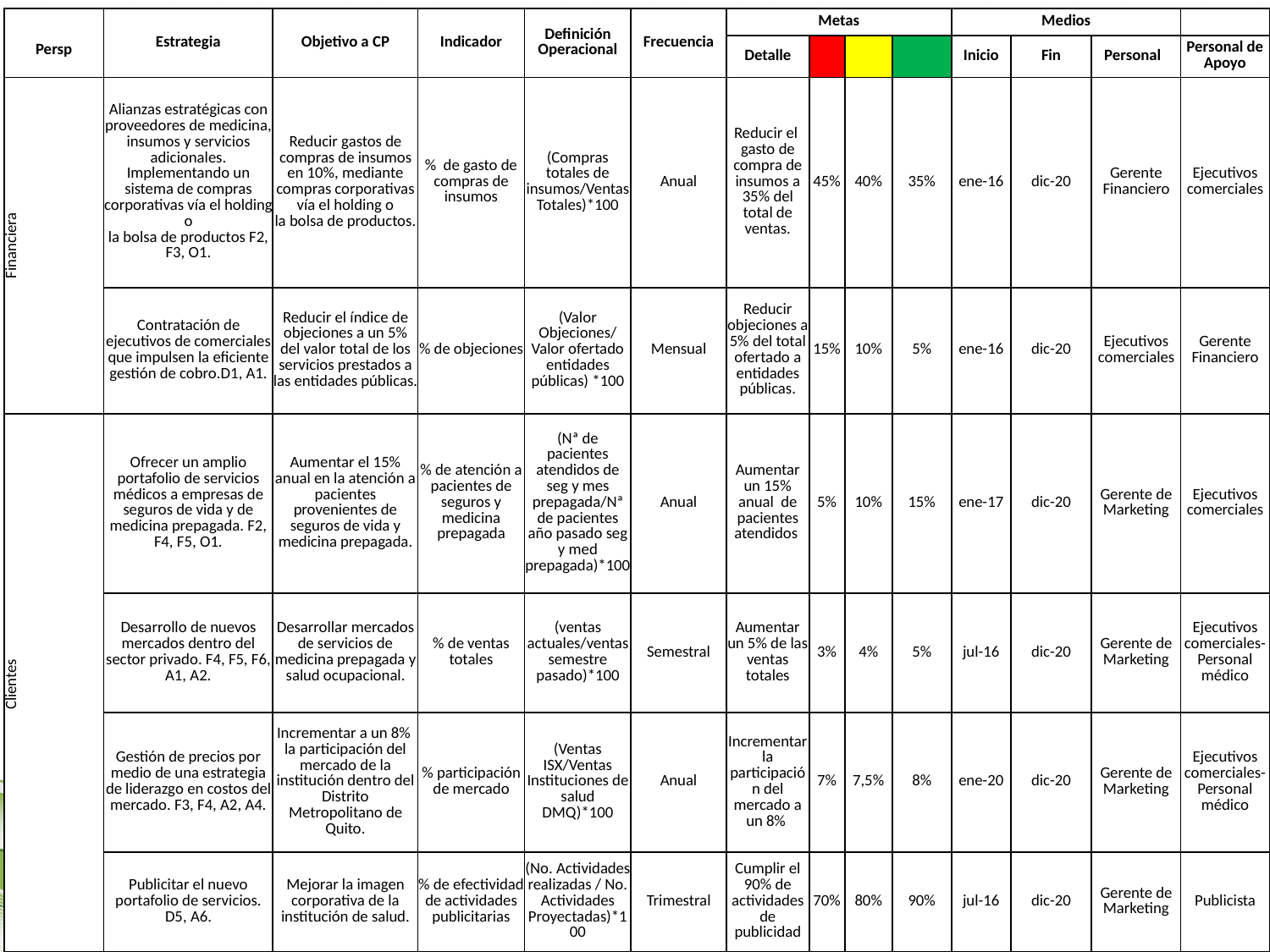

| Persp | Estrategia | Objetivo a CP | Indicador | Definición Operacional | Frecuencia | Metas |  |  |  | Medios |  |  |  |
| --- | --- | --- | --- | --- | --- | --- | --- | --- | --- | --- | --- | --- | --- |
|  |  |  |  |  |  | Detalle |  |  |  | Inicio | Fin | Personal | Personal de Apoyo |
| Financiera | Alianzas estratégicas con proveedores de medicina, insumos y servicios adicionales. Implementando un sistema de compras corporativas vía el holding o la bolsa de productos F2, F3, O1. | Reducir gastos de compras de insumos en 10%, mediante compras corporativas vía el holding o la bolsa de productos. | % de gasto de compras de insumos | (Compras totales de insumos/Ventas Totales)\*100 | Anual | Reducir el gasto de compra de insumos a 35% del total de ventas. | 45% | 40% | 35% | ene-16 | dic-20 | Gerente Financiero | Ejecutivos comerciales |
|  | Contratación de ejecutivos de comerciales que impulsen la eficiente gestión de cobro.D1, A1. | Reducir el índice de objeciones a un 5% del valor total de los servicios prestados a las entidades públicas. | % de objeciones | (Valor Objeciones/ Valor ofertado entidades públicas) \*100 | Mensual | Reducir objeciones a 5% del total ofertado a entidades públicas. | 15% | 10% | 5% | ene-16 | dic-20 | Ejecutivos comerciales | Gerente Financiero |
| Clientes | Ofrecer un amplio portafolio de servicios médicos a empresas de seguros de vida y de medicina prepagada. F2, F4, F5, O1. | Aumentar el 15% anual en la atención a pacientes provenientes de seguros de vida y medicina prepagada. | % de atención a pacientes de seguros y medicina prepagada | (Nª de pacientes atendidos de seg y mes prepagada/Nª de pacientes año pasado seg y med prepagada)\*100 | Anual | Aumentar un 15% anual de pacientes atendidos | 5% | 10% | 15% | ene-17 | dic-20 | Gerente de Marketing | Ejecutivos comerciales |
|  | Desarrollo de nuevos mercados dentro del sector privado. F4, F5, F6, A1, A2. | Desarrollar mercados de servicios de medicina prepagada y salud ocupacional. | % de ventas totales | (ventas actuales/ventas semestre pasado)\*100 | Semestral | Aumentar un 5% de las ventas totales | 3% | 4% | 5% | jul-16 | dic-20 | Gerente de Marketing | Ejecutivos comerciales-Personal médico |
|  | Gestión de precios por medio de una estrategia de liderazgo en costos del mercado. F3, F4, A2, A4. | Incrementar a un 8% la participación del mercado de la institución dentro del Distrito Metropolitano de Quito. | % participación de mercado | (Ventas ISX/Ventas Instituciones de salud DMQ)\*100 | Anual | Incrementar la participación del mercado a un 8% | 7% | 7,5% | 8% | ene-20 | dic-20 | Gerente de Marketing | Ejecutivos comerciales-Personal médico |
|  | Publicitar el nuevo portafolio de servicios. D5, A6. | Mejorar la imagen corporativa de la institución de salud. | % de efectividad de actividades publicitarias | (No. Actividades realizadas / No. Actividades Proyectadas)\*100 | Trimestral | Cumplir el 90% de actividades de publicidad | 70% | 80% | 90% | jul-16 | dic-20 | Gerente de Marketing | Publicista |
#